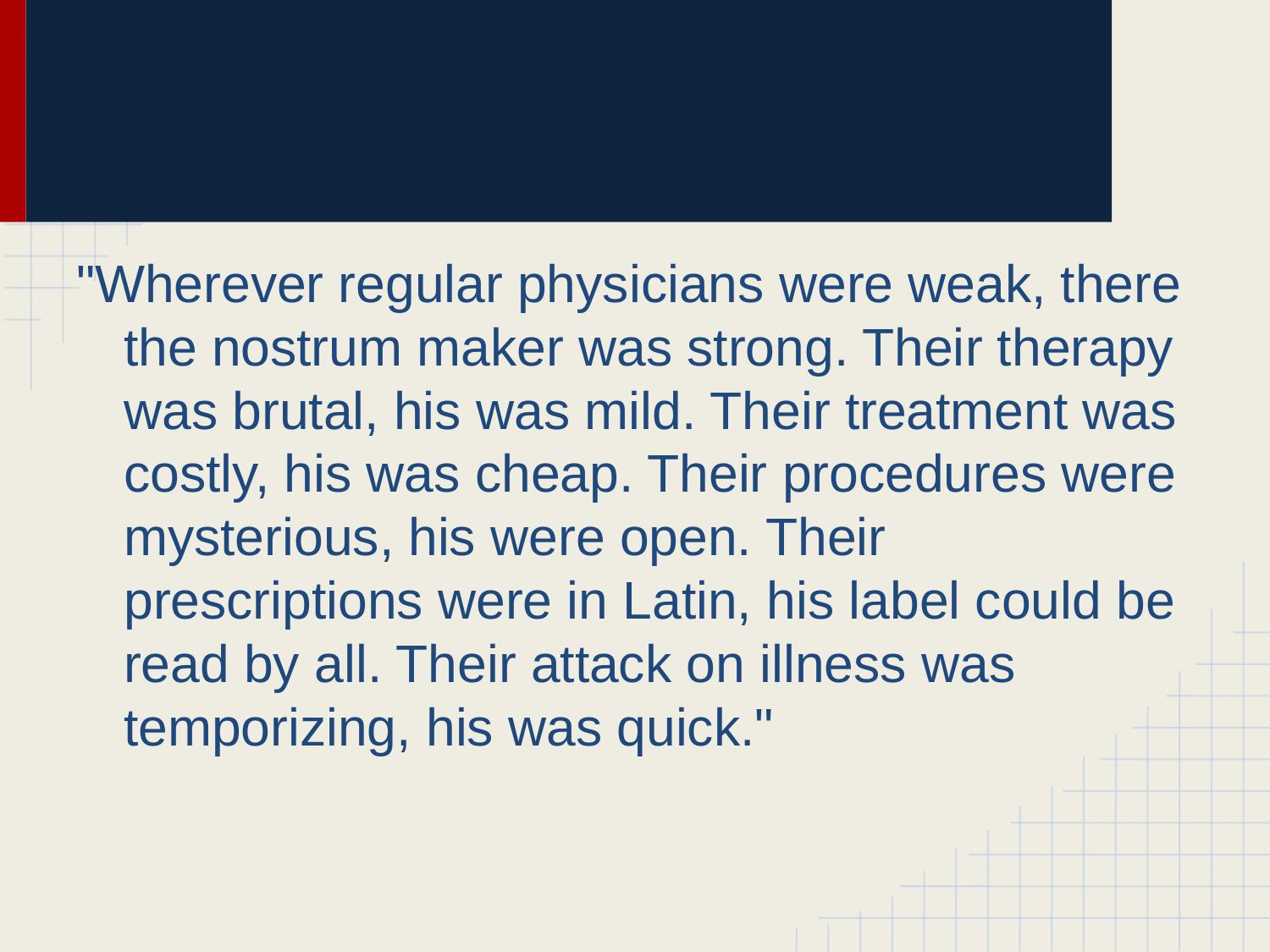

"Wherever regular physicians were weak, there the nostrum maker was strong. Their therapy was brutal, his was mild. Their treatment was costly, his was cheap. Their procedures were mysterious, his were open. Their prescriptions were in Latin, his label could be read by all. Their attack on illness was temporizing, his was quick."